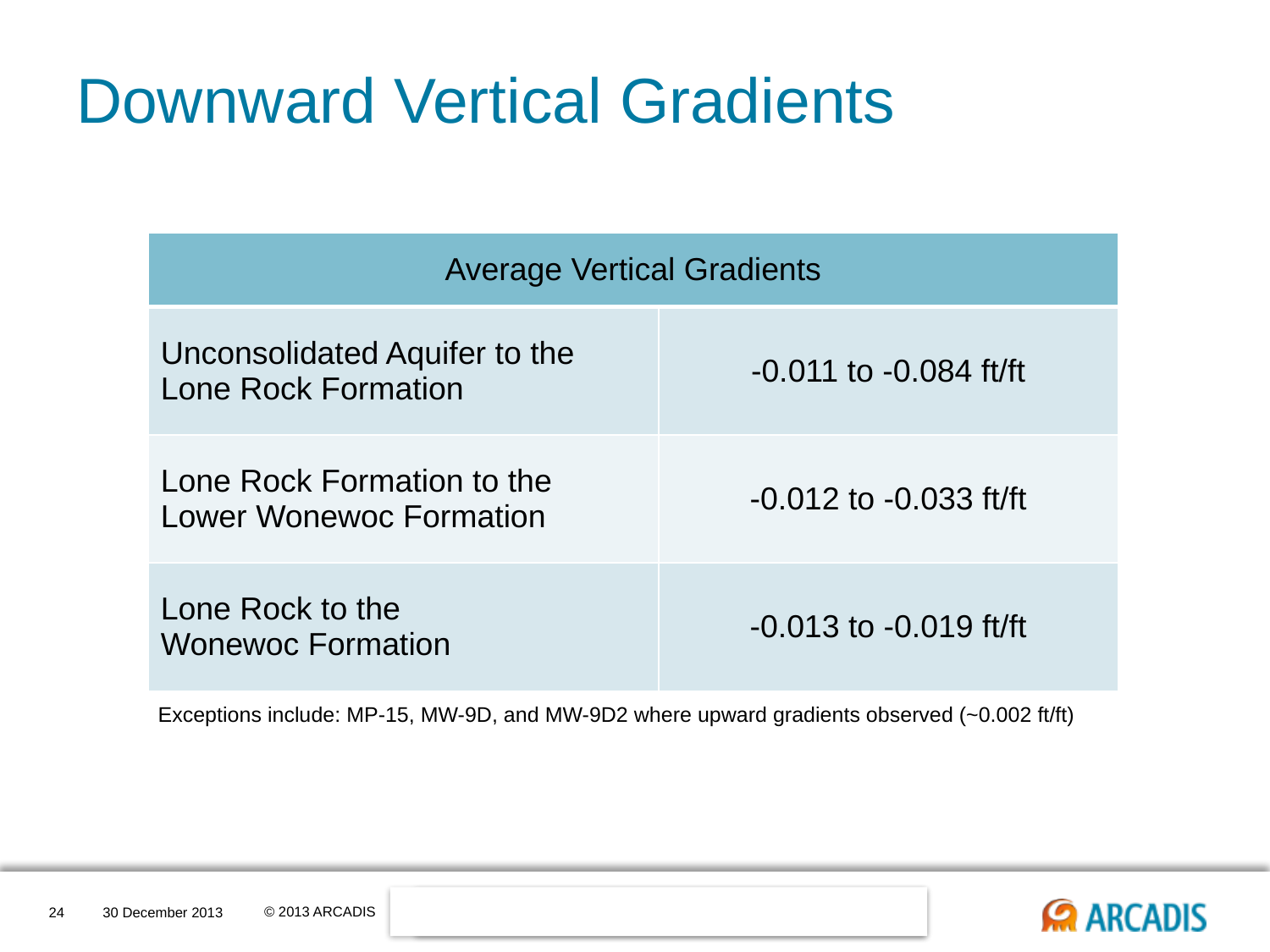

# Downward Vertical Gradients
| Average Vertical Gradients |  |
| --- | --- |
| Unconsolidated Aquifer to the Lone Rock Formation | -0.011 to -0.084 ft/ft |
| Lone Rock Formation to the Lower Wonewoc Formation | -0.012 to -0.033 ft/ft |
| Lone Rock to the Wonewoc Formation | -0.013 to -0.019 ft/ft |

Exceptions include: MP-15, MW-9D, and MW-9D2 where upward gradients observed (~0.002 ft/ft)